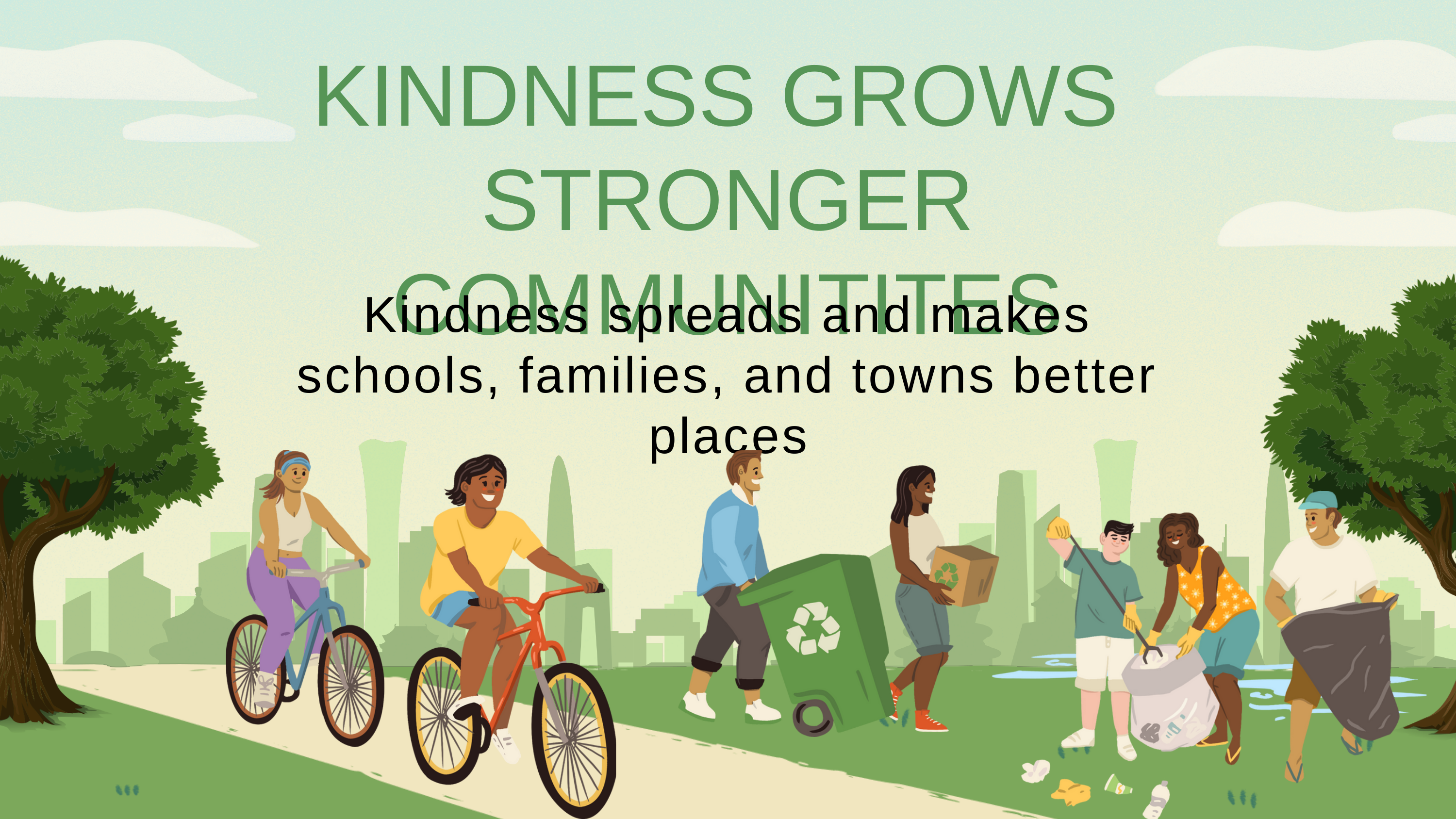

KINDNESS GROWS
STRONGER COMMUNITITES

Kindness spreads and makes schools, families, and towns better places